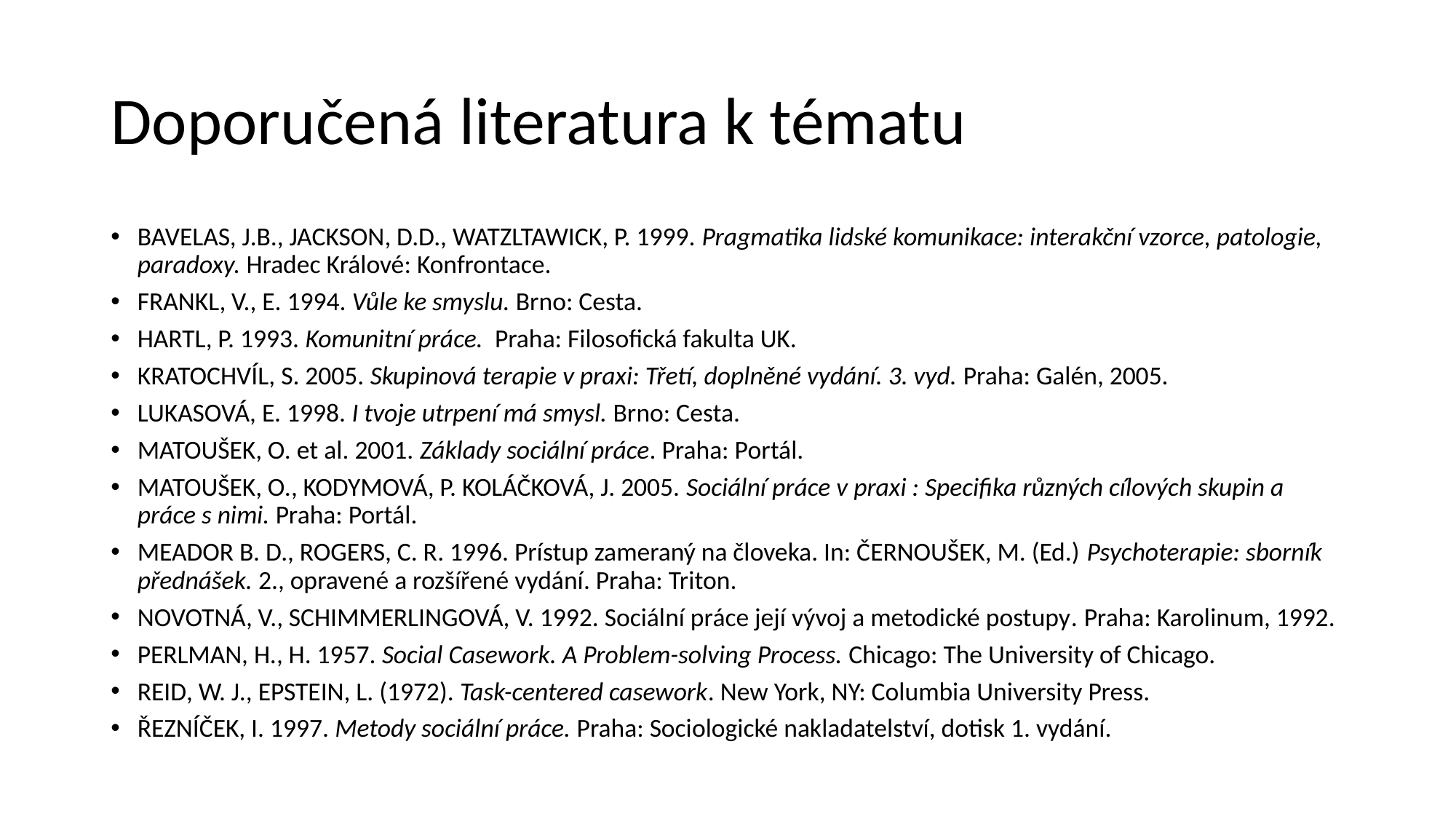

# Doporučená literatura k tématu
BAVELAS, J.B., JACKSON, D.D., WATZLTAWICK, P. 1999. Pragmatika lidské komunikace: interakční vzorce, patologie, paradoxy. Hradec Králové: Konfrontace.
FRANKL, V., E. 1994. Vůle ke smyslu. Brno: Cesta.
HARTL, P. 1993. Komunitní práce.  Praha: Filosofická fakulta UK.
KRATOCHVÍL, S. 2005. Skupinová terapie v praxi: Třetí, doplněné vydání. 3. vyd. Praha: Galén, 2005.
LUKASOVÁ, E. 1998. I tvoje utrpení má smysl. Brno: Cesta.
MATOUŠEK, O. et al. 2001. Základy sociální práce. Praha: Portál.
MATOUŠEK, O., KODYMOVÁ, P. KOLÁČKOVÁ, J. 2005. Sociální práce v praxi : Specifika různých cílových skupin a práce s nimi. Praha: Portál.
MEADOR B. D., ROGERS, C. R. 1996. Prístup zameraný na človeka. In: ČERNOUŠEK, M. (Ed.) Psychoterapie: sborník přednášek. 2., opravené a rozšířené vydání. Praha: Triton.
NOVOTNÁ, V., SCHIMMERLINGOVÁ, V. 1992. Sociální práce její vývoj a metodické postupy. Praha: Karolinum, 1992.
PERLMAN, H., H. 1957. Social Casework. A Problem-solving Process. Chicago: The University of Chicago.
REID, W. J., EPSTEIN, L. (1972). Task-centered casework. New York, NY: Columbia University Press.
ŘEZNÍČEK, I. 1997. Metody sociální práce. Praha: Sociologické nakladatelství, dotisk 1. vydání.